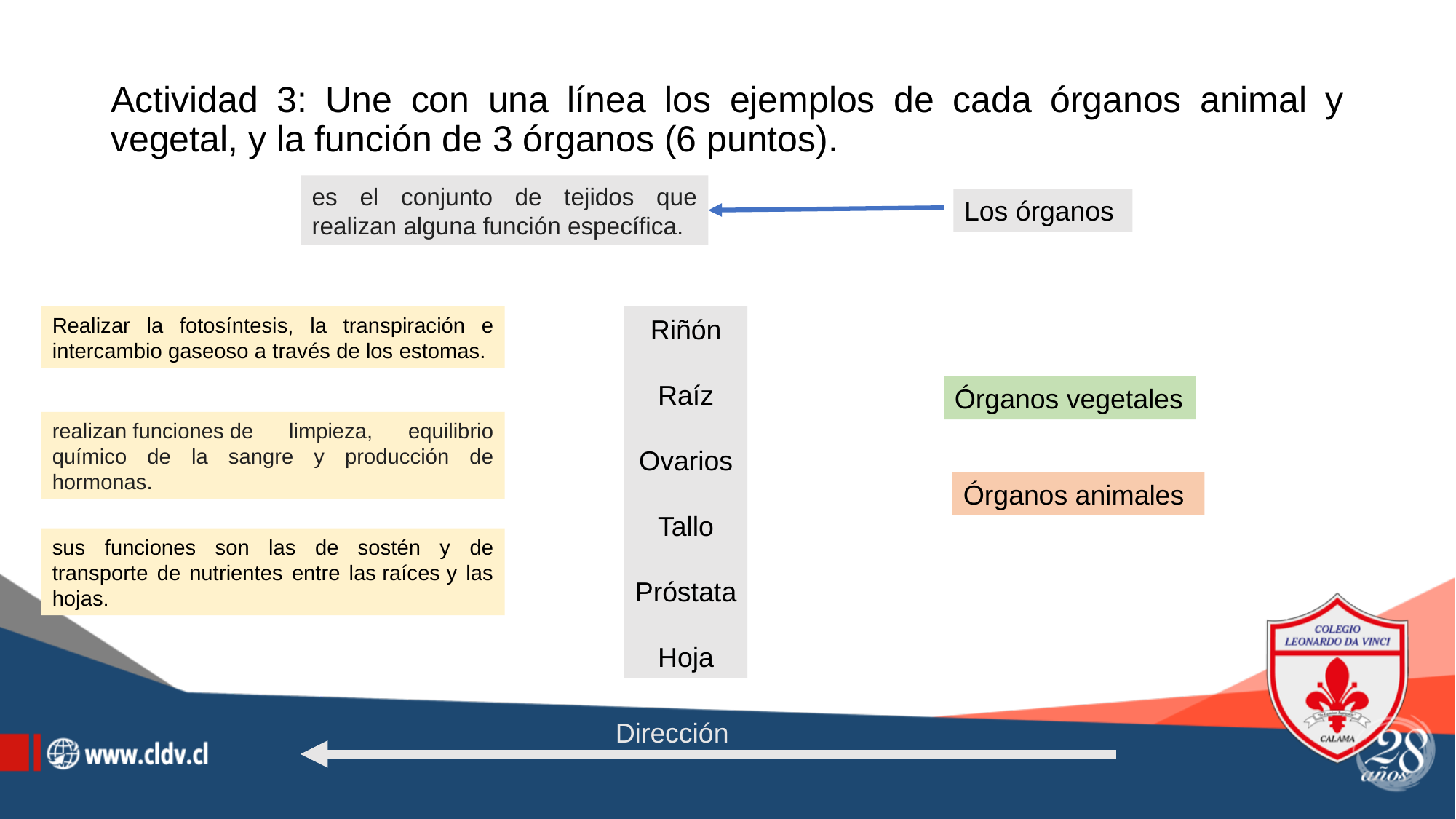

# Actividad 3: Une con una línea los ejemplos de cada órganos animal y vegetal, y la función de 3 órganos (6 puntos).
es el conjunto de tejidos que realizan alguna función específica.
Los órganos
Realizar la fotosíntesis, la transpiración e intercambio gaseoso a través de los estomas.
Riñón

Raíz

Ovarios

Tallo

Próstata

Hoja

Órganos vegetales
realizan funciones de limpieza, equilibrio químico de la sangre y producción de hormonas.
Órganos animales
sus funciones son las de sostén y de transporte de nutrientes entre las raíces y las hojas.
Dirección